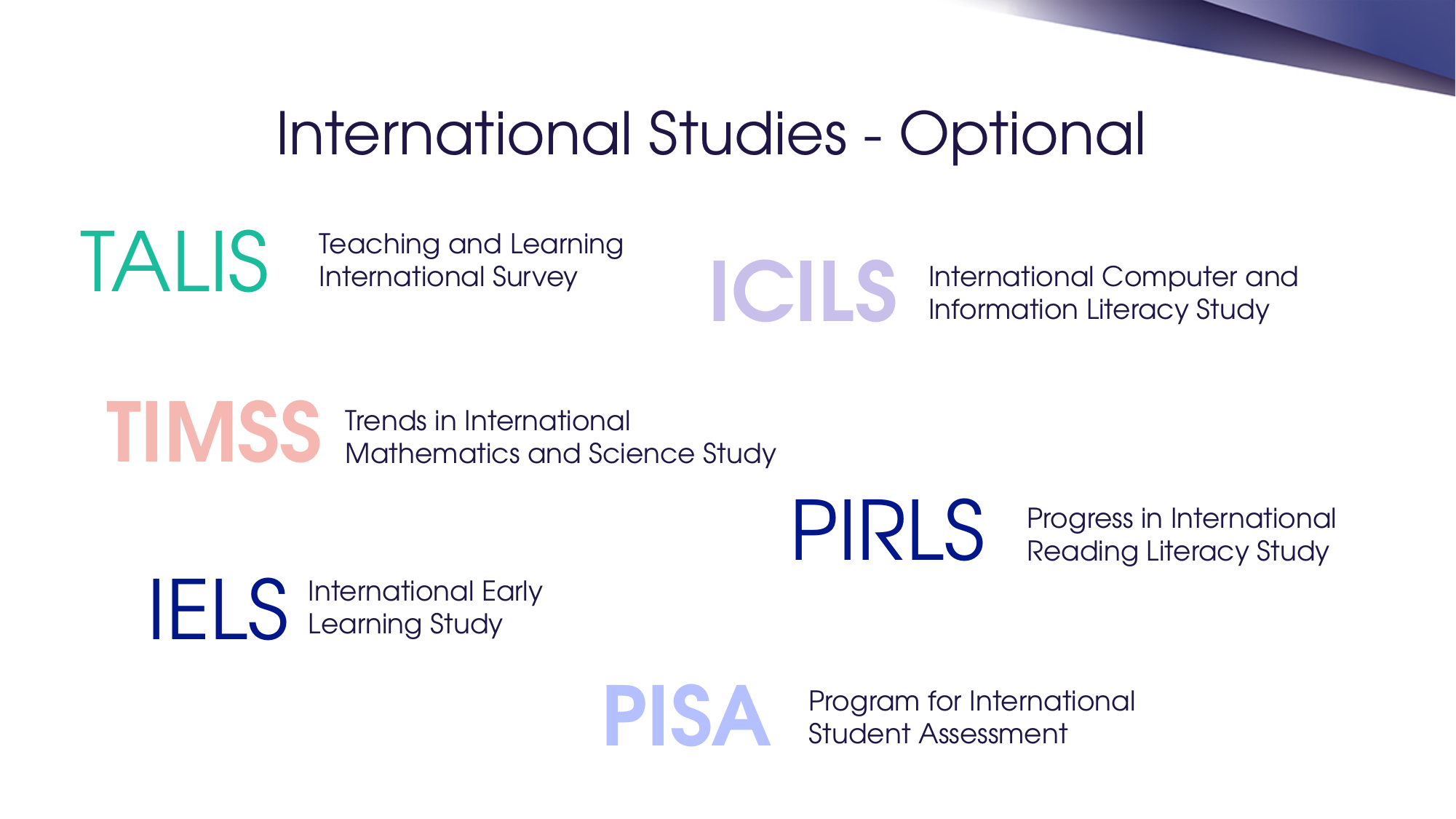

# International Studies - Optional
TALIS
Teaching and Learning International Survey
ICILS
International Computer and Information Literacy Study
TIMSS
Trends in International Mathematics and Science Study
PIRLS
Progress in International Reading Literacy Study
IELS
International Early Learning Study
PISA
Program for International Student Assessment